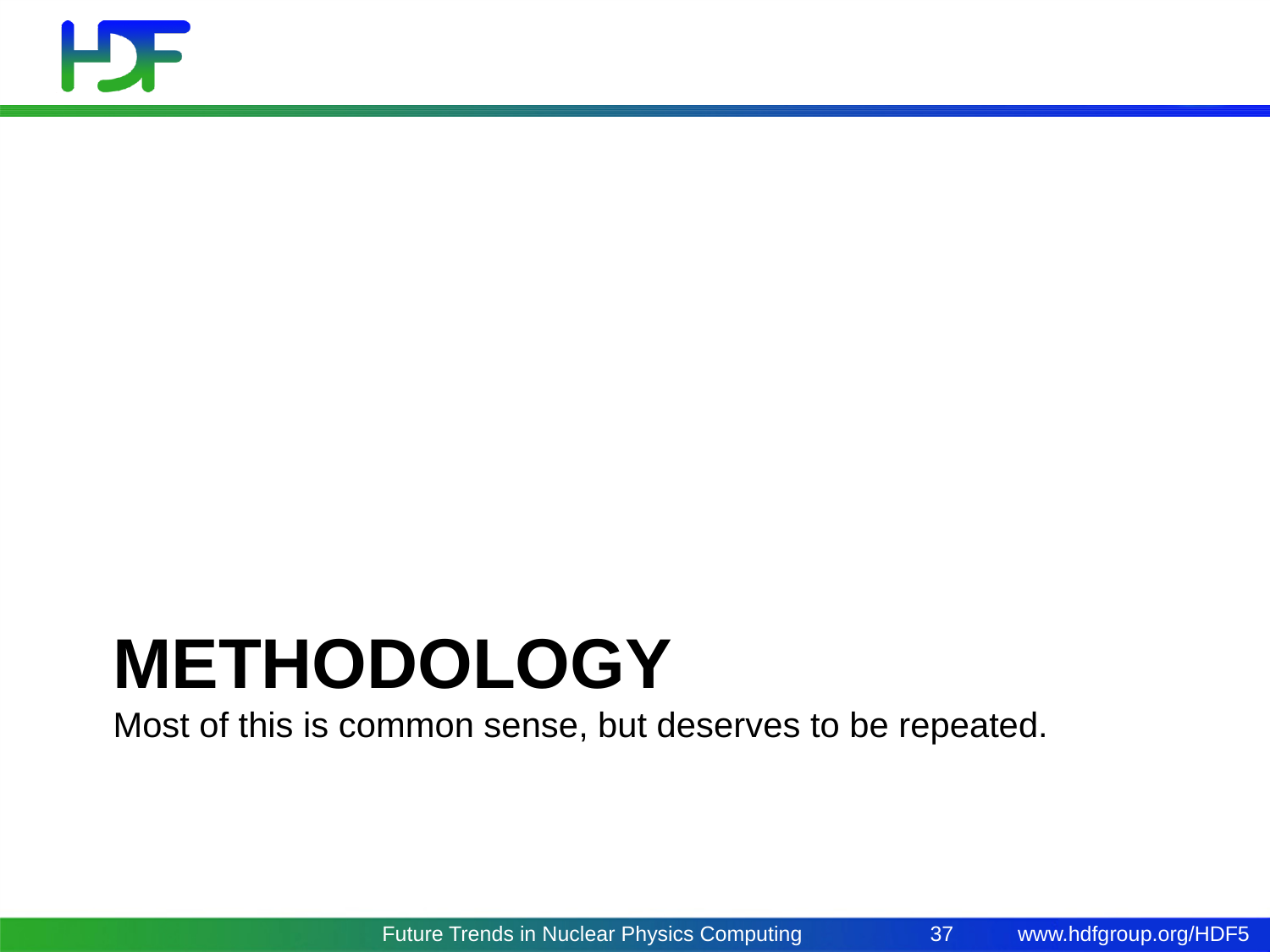

Most of this is common sense, but deserves to be repeated.
# Methodology
Future Trends in Nuclear Physics Computing
37